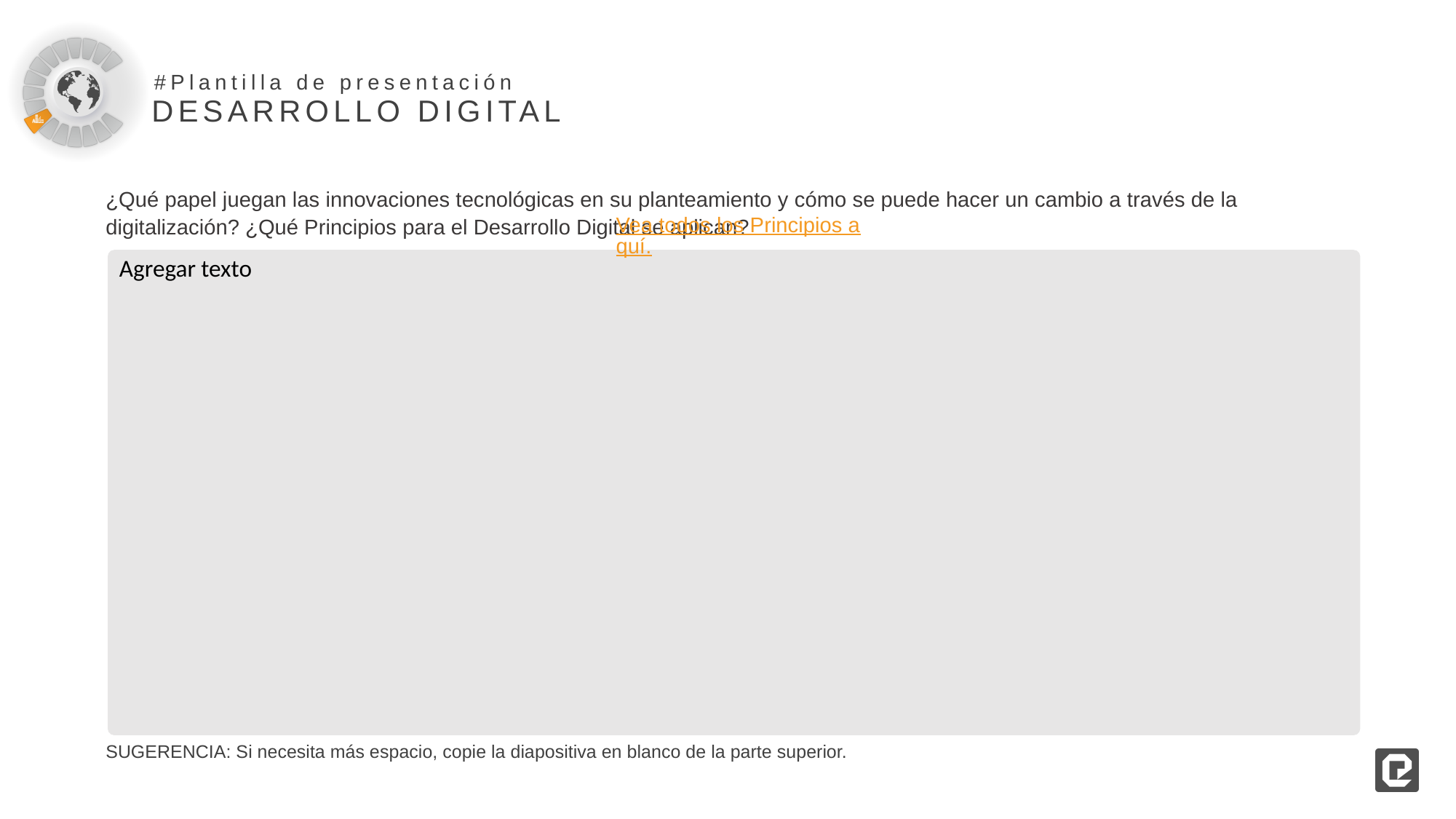

Vea todos los Principios aquí.
Agregar texto